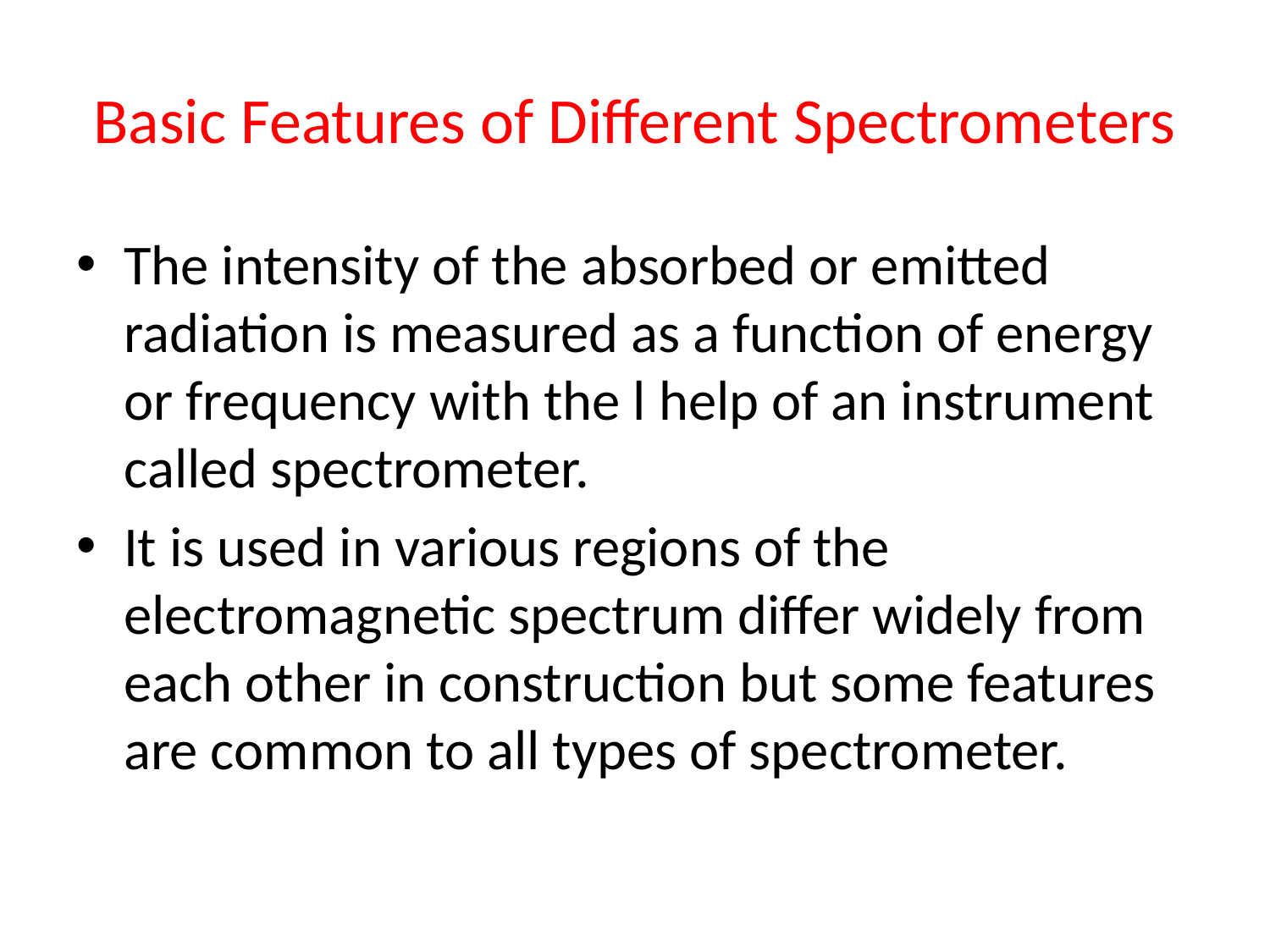

# Basic Features of Different Spectrometers
The intensity of the absorbed or emitted radiation is measured as a function of energy or frequency with the l help of an instrument called spectrometer.
It is used in various regions of the electromagnetic spectrum differ widely from each other in construction but some features are common to all types of spectrometer.